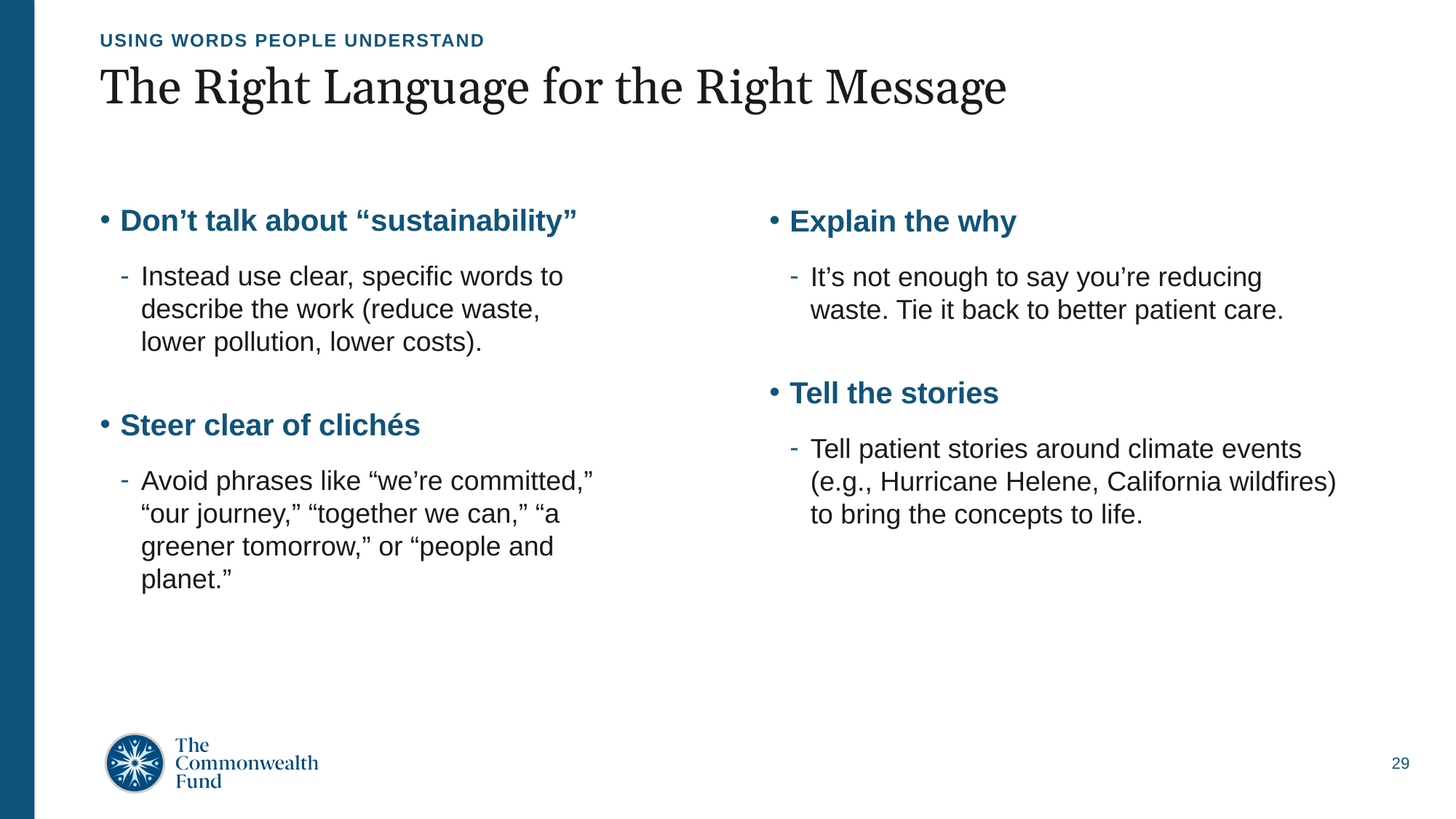

USING WORDS PEOPLE UNDERSTAND
# The Right Language for the Right Message
Don’t talk about “sustainability”
Instead use clear, specific words to describe the work (reduce waste, lower pollution, lower costs).
Steer clear of clichés
Avoid phrases like “we’re committed,” “our journey,” “together we can,” “a greener tomorrow,” or “people and planet.”
Explain the why
It’s not enough to say you’re reducing waste. Tie it back to better patient care.
Tell the stories
Tell patient stories around climate events (e.g., Hurricane Helene, California wildfires) to bring the concepts to life.